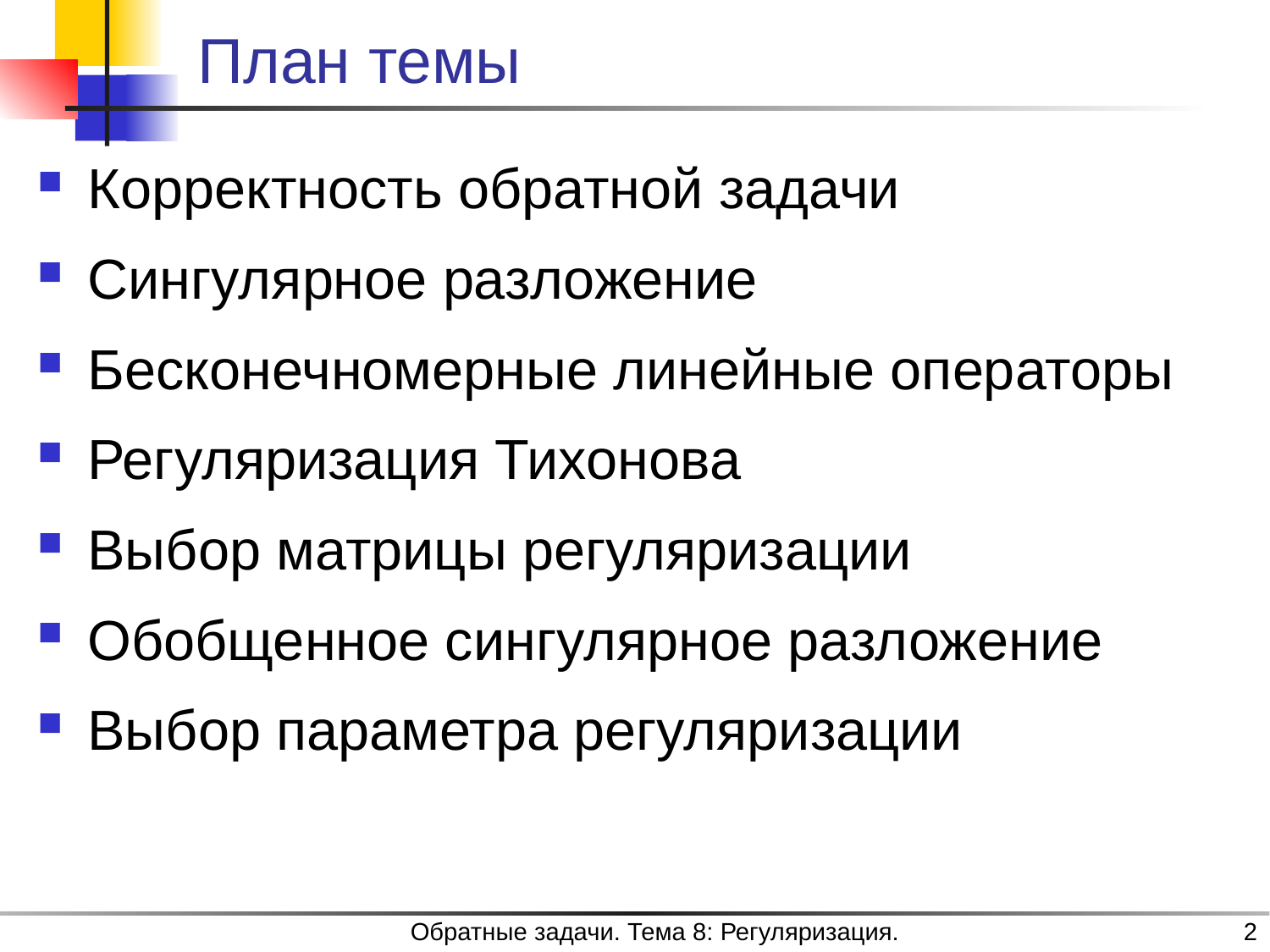

# План темы
Корректность обратной задачи
Сингулярное разложение
Бесконечномерные линейные операторы
Регуляризация Тихонова
Выбор матрицы регуляризации
Обобщенное сингулярное разложение
Выбор параметра регуляризации

Обратные задачи. Тема 8: Регуляризация.
2